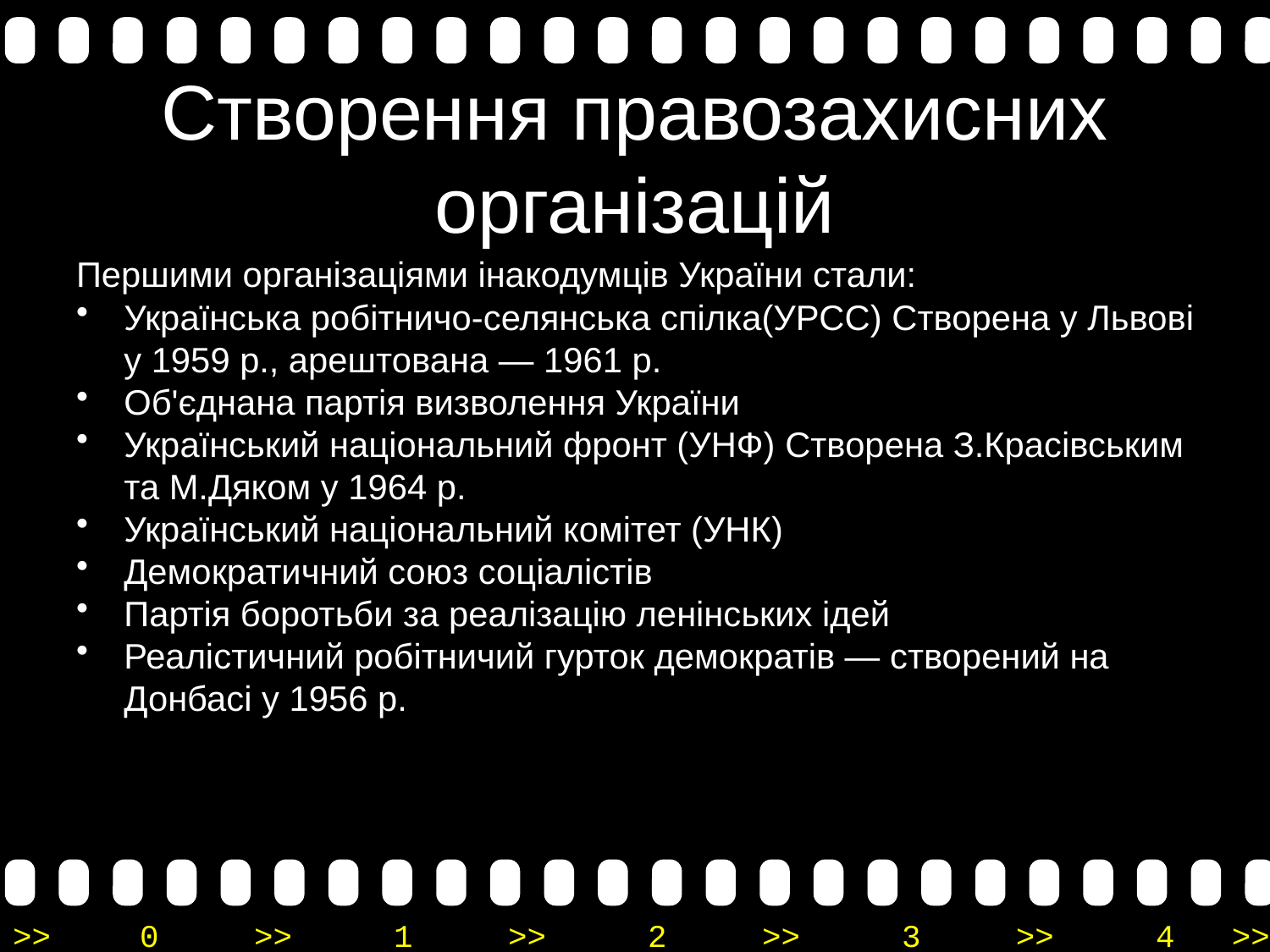

# Створення правозахисних організацій
Першими організаціями інакодумців України стали:
Українська робітничо-селянська спілка(УРСС) Створена у Львові у 1959 р., арештована — 1961 р.
Об'єднана партія визволення України
Український національний фронт (УНФ) Створена З.Красівським та М.Дяком у 1964 р.
Український національний комітет (УНК)
Демократичний союз соціалістів
Партія боротьби за реалізацію ленінських ідей
Реалістичний робітничий гурток демократів — створений на Донбасі у 1956 р.